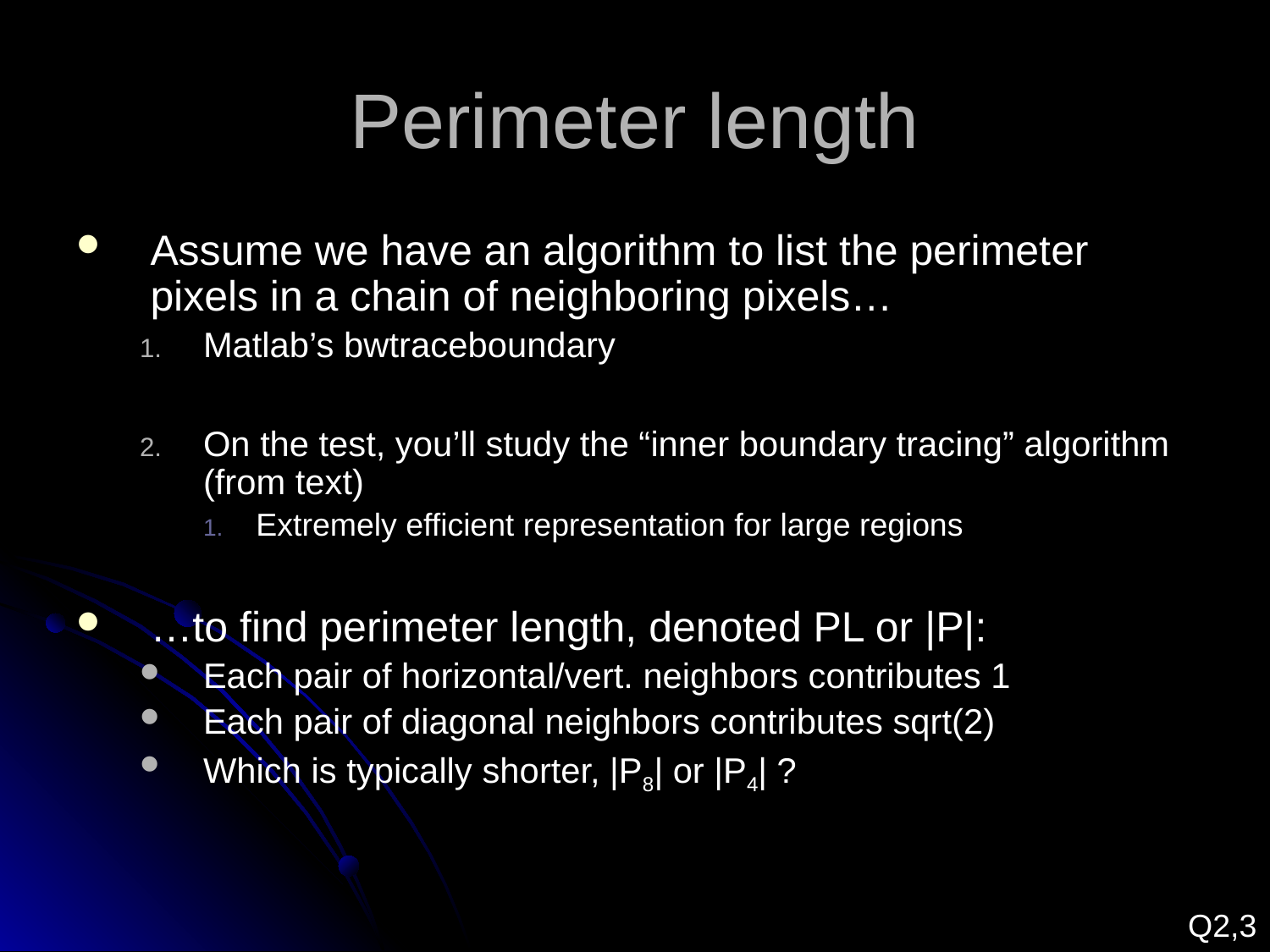

# Perimeter length
Assume we have an algorithm to list the perimeter pixels in a chain of neighboring pixels…
Matlab’s bwtraceboundary

On the test, you’ll study the “inner boundary tracing” algorithm (from text)
Extremely efficient representation for large regions

…to find perimeter length, denoted PL or |P|:
Each pair of horizontal/vert. neighbors contributes 1
Each pair of diagonal neighbors contributes sqrt(2)
Which is typically shorter, |P8| or |P4| ?
Q2,3